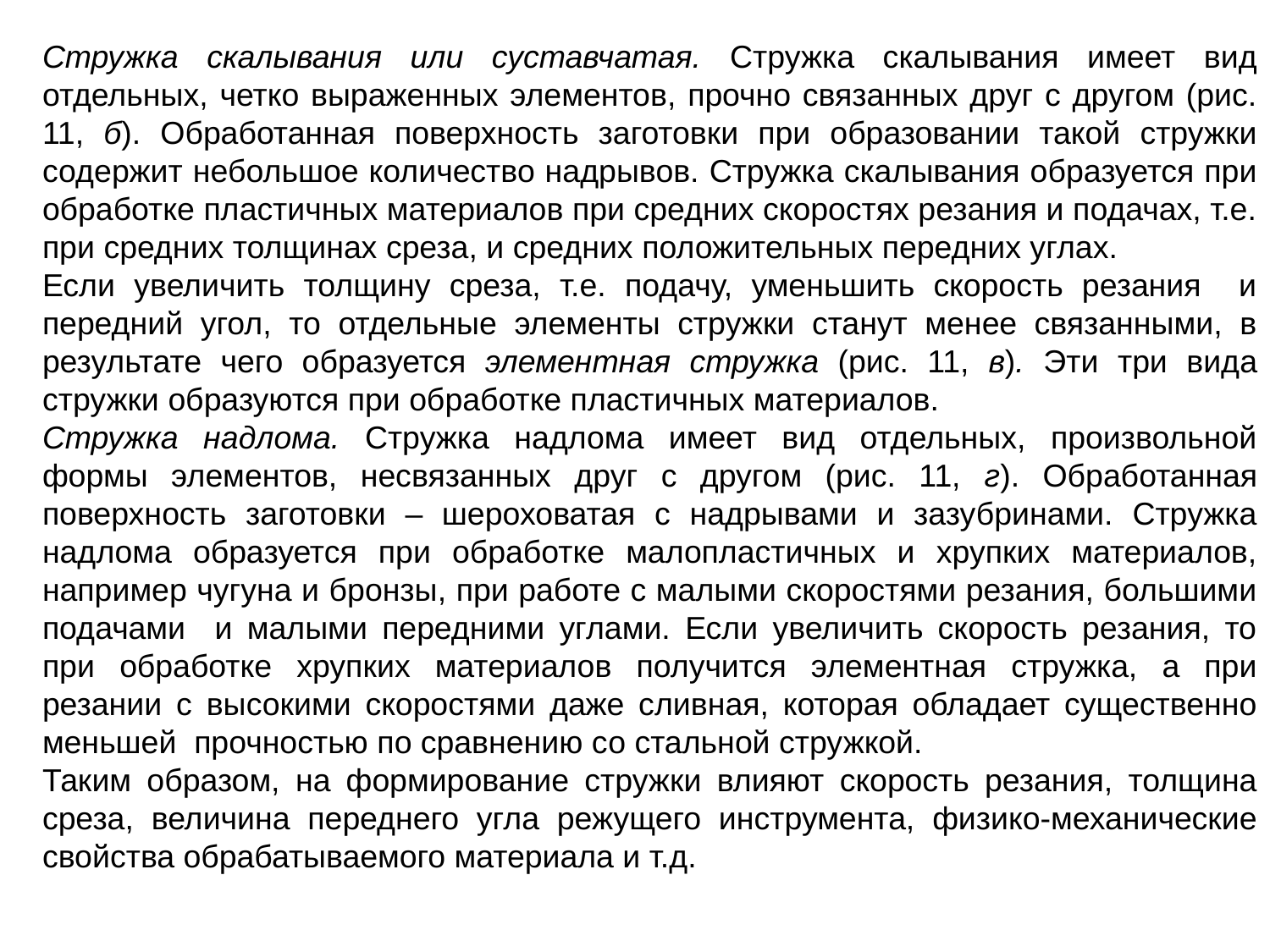

Стружка скалывания или суставчатая. Стружка скалывания имеет вид отдельных, четко выраженных элементов, прочно связанных друг с другом (рис. 11, б). Обработанная поверхность заготовки при образовании такой стружки содержит небольшое количество надрывов. Стружка скалывания образуется при обработке пластичных материалов при средних скоростях резания и подачах, т.е. при средних толщинах среза, и средних положительных передних углах.
Если увеличить толщину среза, т.е. подачу, уменьшить скорость резания  и передний угол, то отдельные элементы стружки станут менее связанными, в результате чего образуется элементная стружка (рис. 11, в). Эти три вида стружки образуются при обработке пластичных материалов.
Стружка надлома. Стружка надлома имеет вид отдельных, произвольной формы элементов, несвязанных друг с другом (рис. 11, г). Обработанная поверхность заготовки – шероховатая с надрывами и зазубринами. Стружка надлома образуется при обработке малопластичных и хрупких материалов, например чугуна и бронзы, при работе с малыми скоростями резания, большими подачами  и малыми передними углами. Если увеличить скорость резания, то при обработке хрупких материалов получится элементная стружка, а при резании с высокими скоростями даже сливная, которая обладает существенно меньшей  прочностью по сравнению со стальной стружкой.
Таким образом, на формирование стружки влияют скорость резания, толщина среза, величина переднего угла режущего инструмента, физико-механические свойства обрабатываемого материала и т.д.